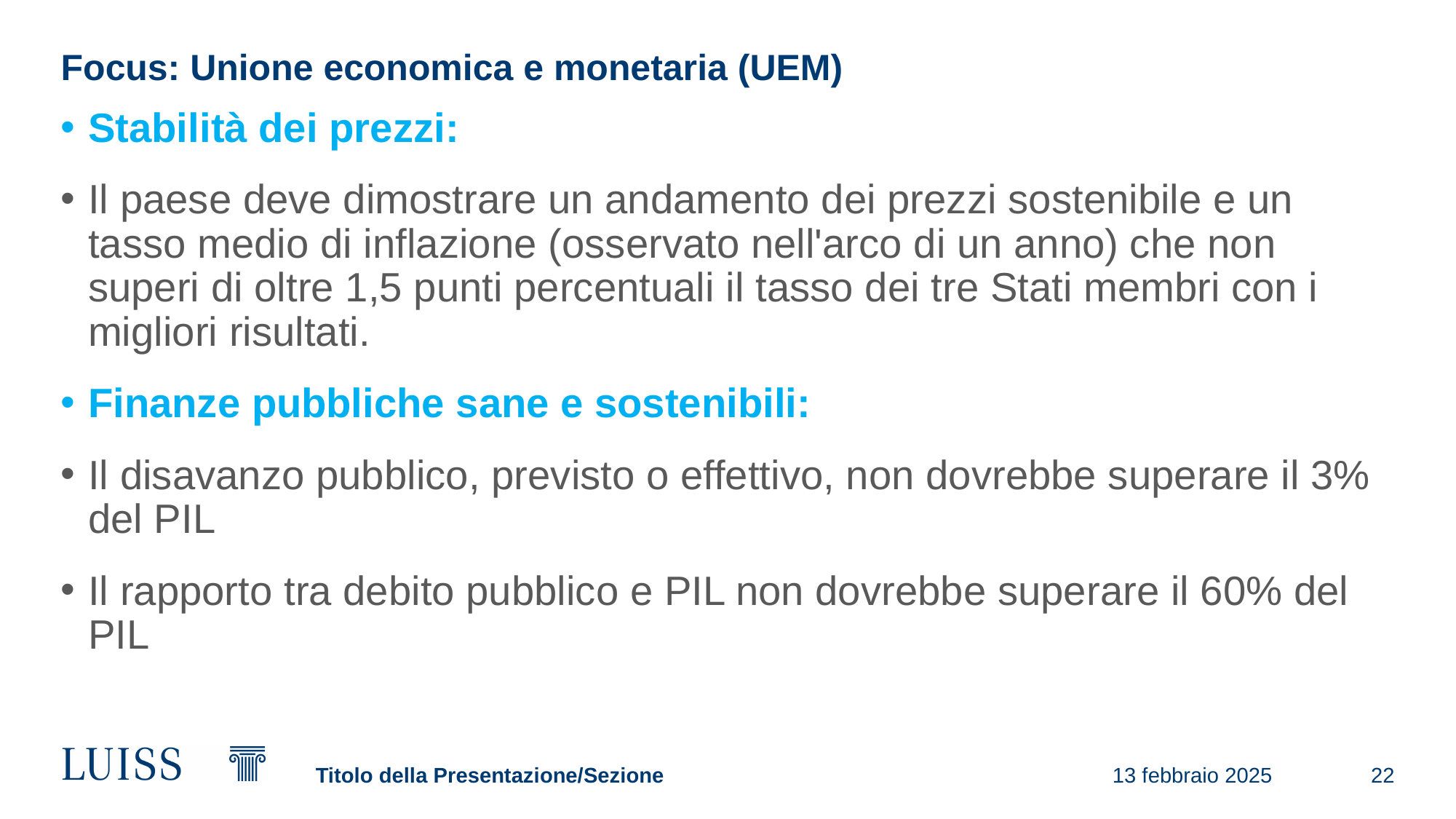

# Focus: Unione economica e monetaria (UEM)

Stabilità dei prezzi:
Il paese deve dimostrare un andamento dei prezzi sostenibile e un tasso medio di inflazione (osservato nell'arco di un anno) che non superi di oltre 1,5 punti percentuali il tasso dei tre Stati membri con i migliori risultati.
Finanze pubbliche sane e sostenibili:
Il disavanzo pubblico, previsto o effettivo, non dovrebbe superare il 3% del PIL
Il rapporto tra debito pubblico e PIL non dovrebbe superare il 60% del PIL

Titolo della Presentazione/Sezione
13 febbraio 2025
22